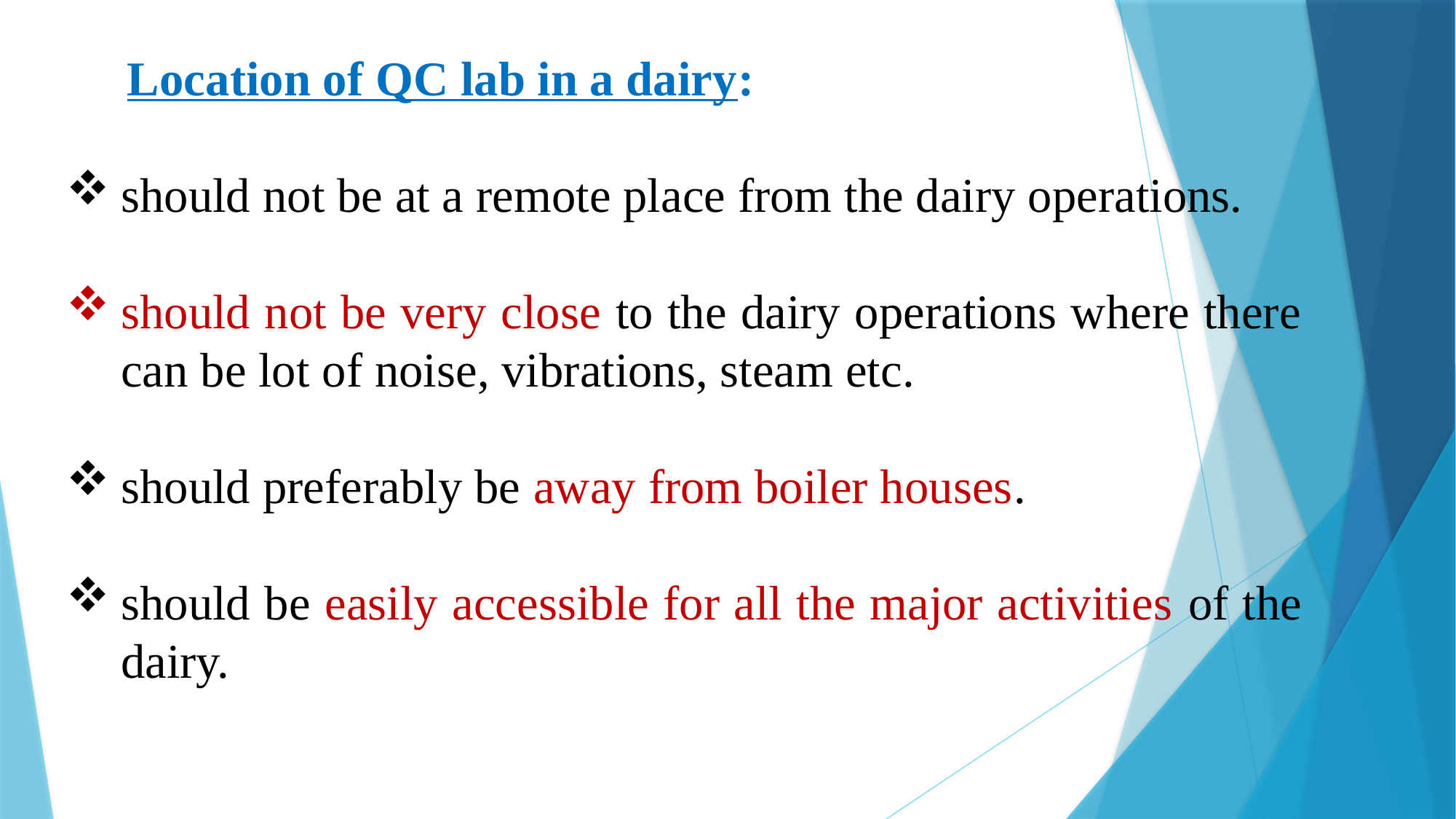

Location of QC lab in a dairy:

should not be at a remote place from the dairy operations.

should not be very close to the dairy operations where there can be lot of noise, vibrations, steam etc.

should preferably be away from boiler houses.

should be easily accessible for all the major activities of the dairy.